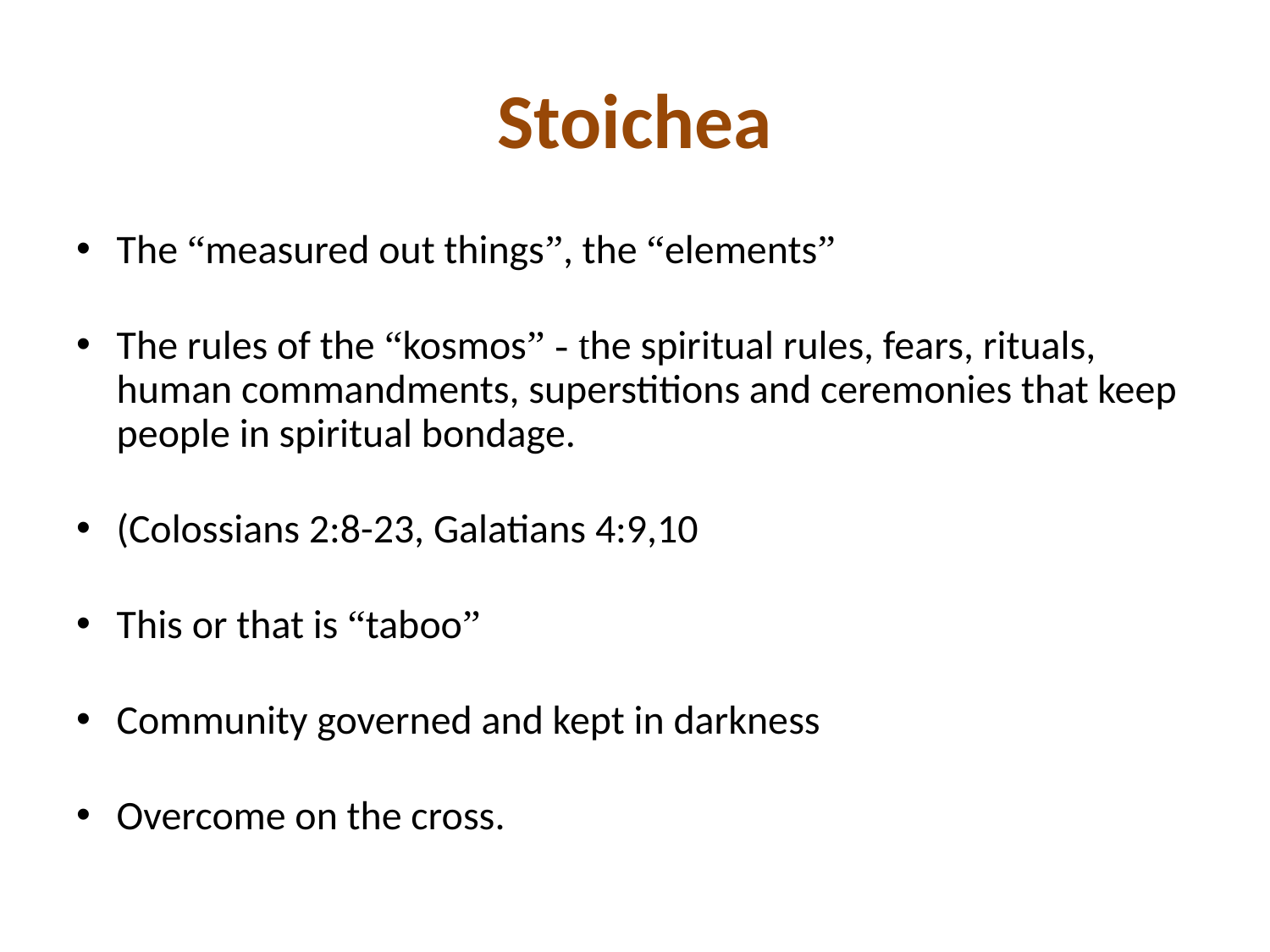

# Stoichea
The “measured out things”, the “elements”
The rules of the “kosmos” - the spiritual rules, fears, rituals, human commandments, superstitions and ceremonies that keep people in spiritual bondage.
(Colossians 2:8-23, Galatians 4:9,10
This or that is “taboo”
Community governed and kept in darkness
Overcome on the cross.